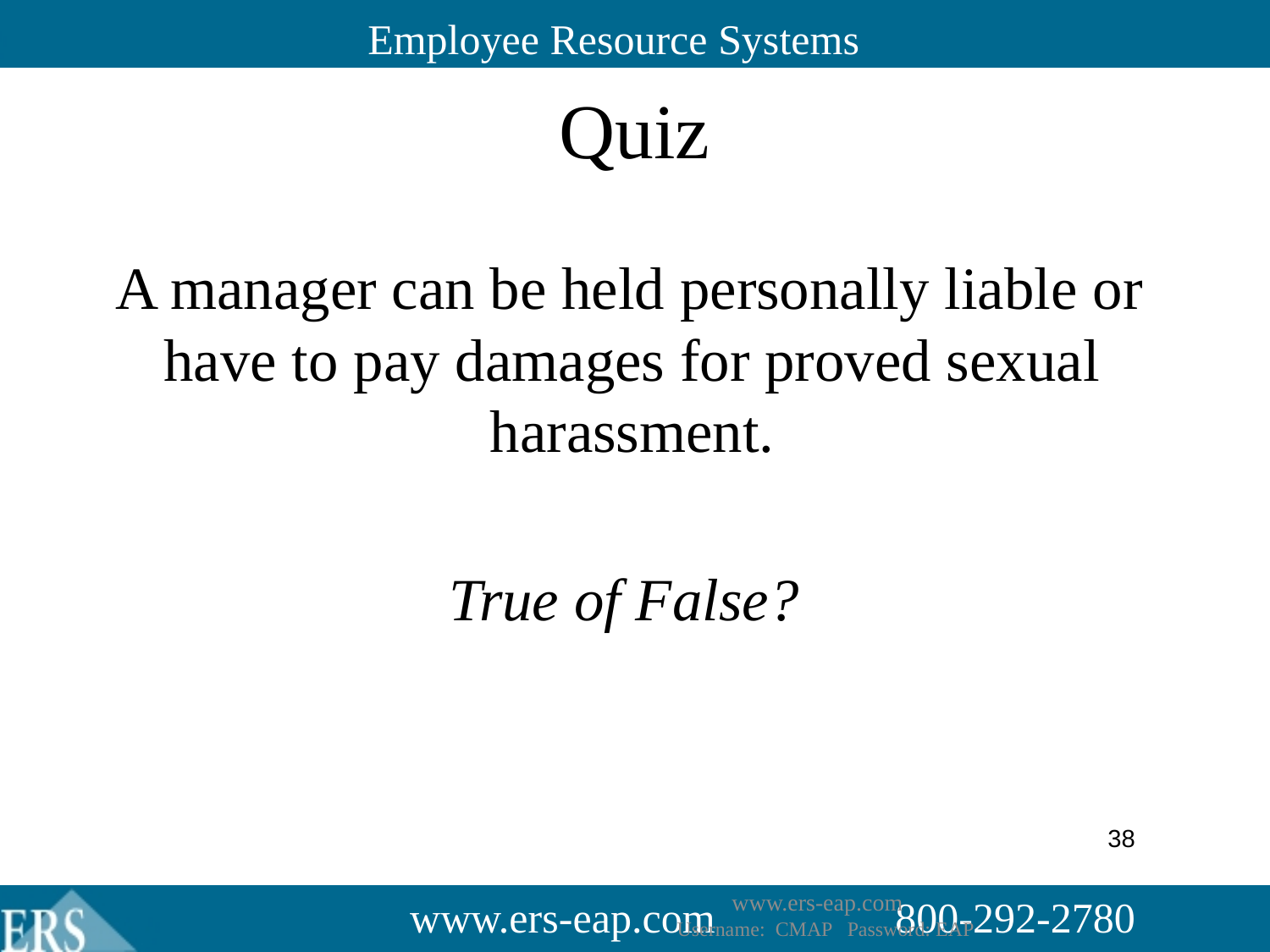

# Quiz
A manager can be held personally liable or have to pay damages for proved sexual harassment.

True of False?
38
www.ers-eap.com
Username:  CMAP   Password: EAP